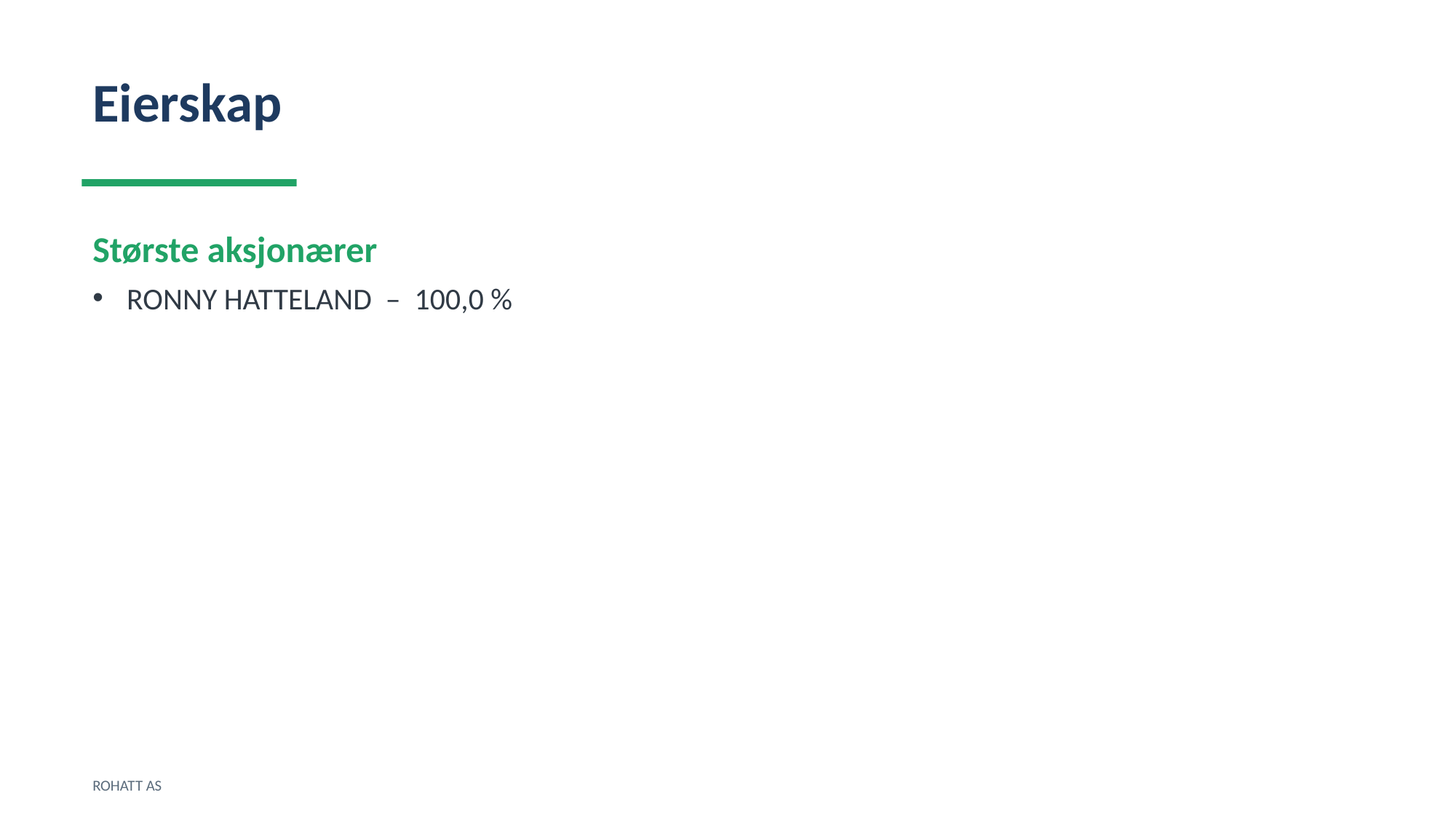

Eierskap

Største aksjonærer
RONNY HATTELAND  –  100,0 %
ROHATT AS